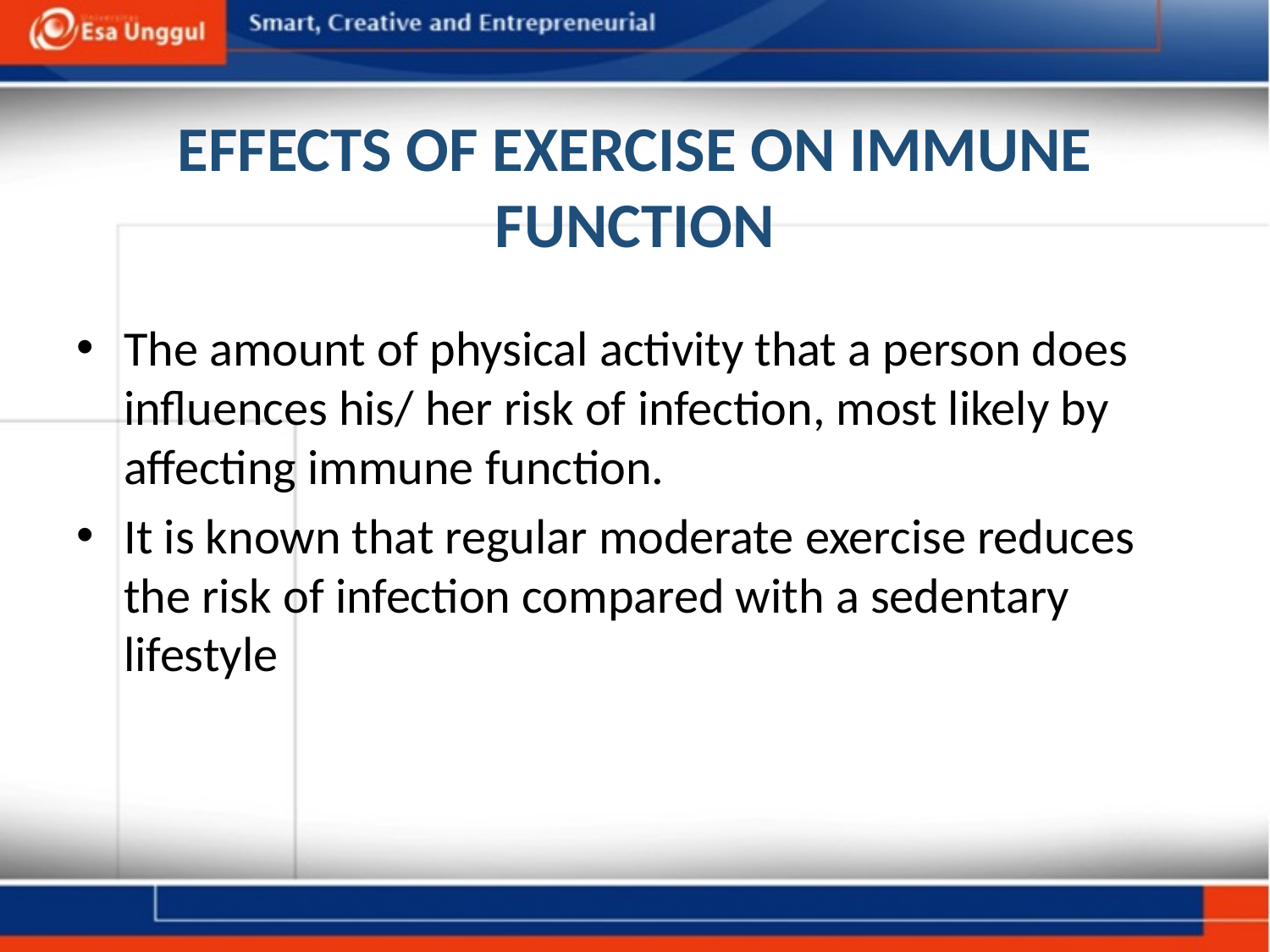

# EFFECTS OF EXERCISE ON IMMUNE FUNCTION
The amount of physical activity that a person does influences his/ her risk of infection, most likely by affecting immune function.
It is known that regular moderate exercise reduces the risk of infection compared with a sedentary lifestyle